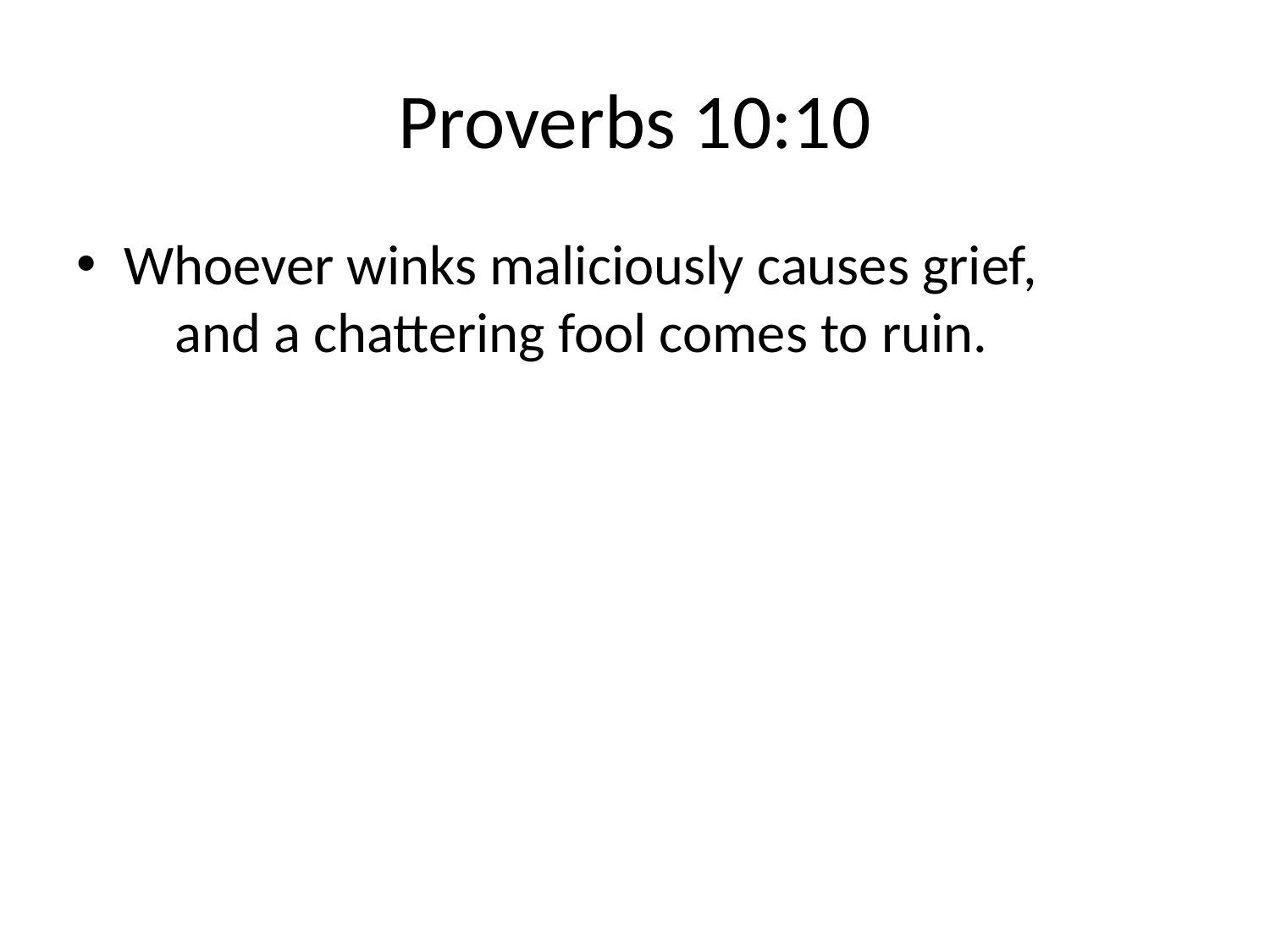

# Proverbs 10:10
Whoever winks maliciously causes grief,
    and a chattering fool comes to ruin.